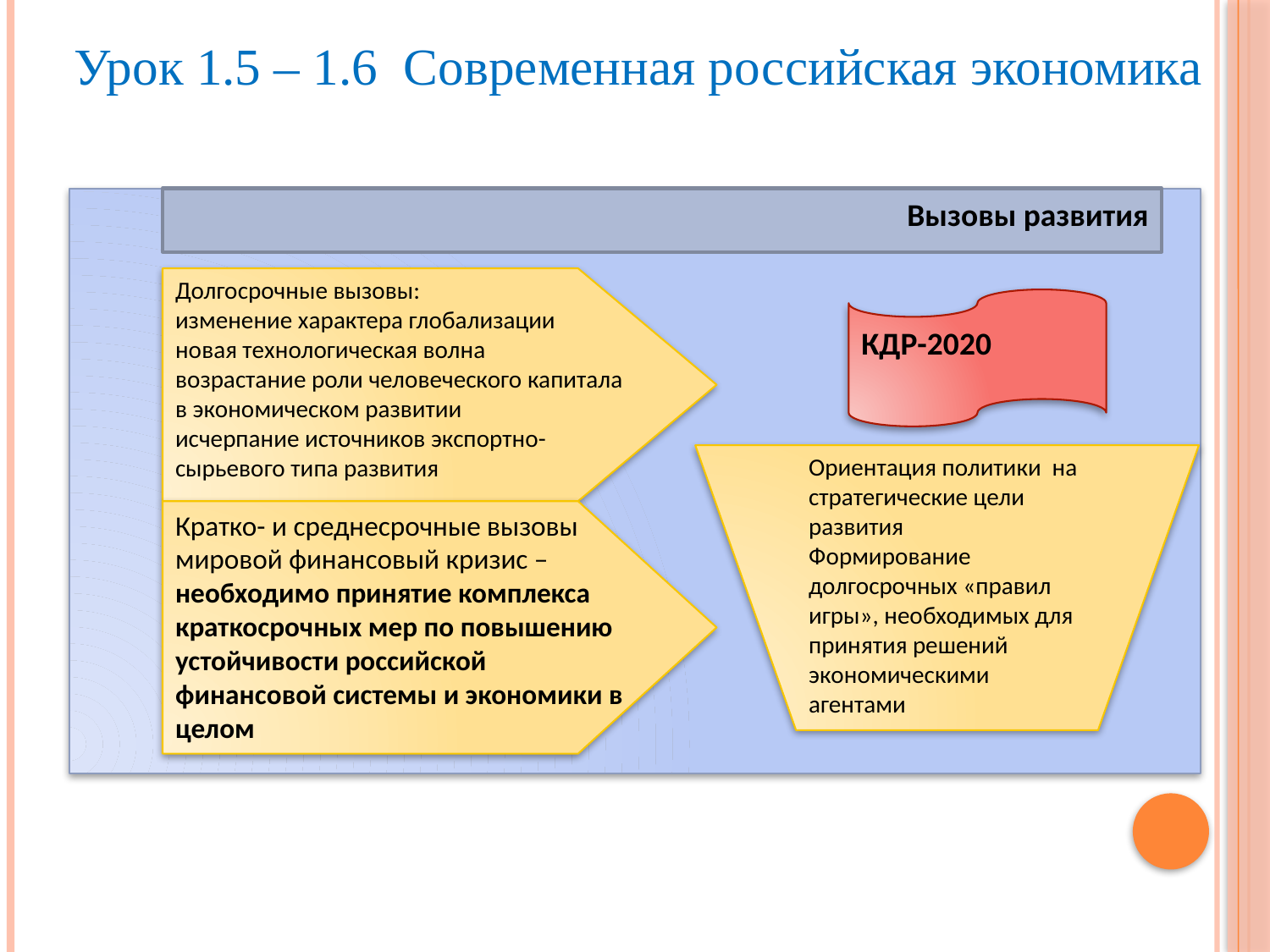

Урок 1.5 – 1.6  Современная российская экономика

Вызовы развития
Долгосрочные вызовы:
изменение характера глобализации
новая технологическая волна
возрастание роли человеческого капитала в экономическом развитии
исчерпание источников экспортно-сырьевого типа развития

КДР-2020

Ориентация политики  на стратегические цели развития
Формирование долгосрочных «правил игры», необходимых для принятия решений экономическими агентами

Кратко- и среднесрочные вызовы
мировой финансовый кризис – необходимо принятие комплекса краткосрочных мер по повышению устойчивости российской финансовой системы и экономики в целом